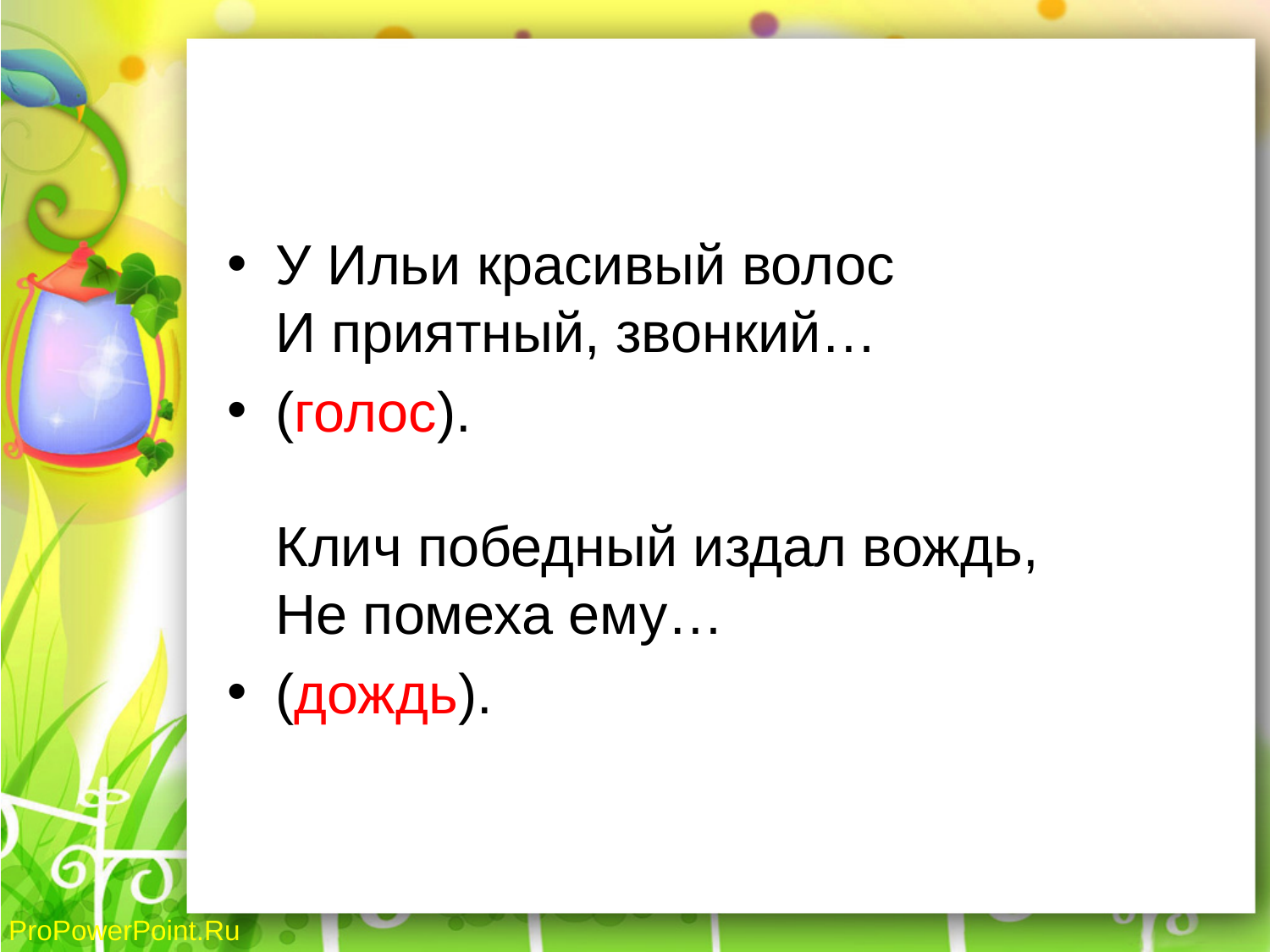

#
У Ильи красивый волос
И приятный, звонкий…
(голос).
Клич победный издал вождь,
Не помеха ему…
(дождь).